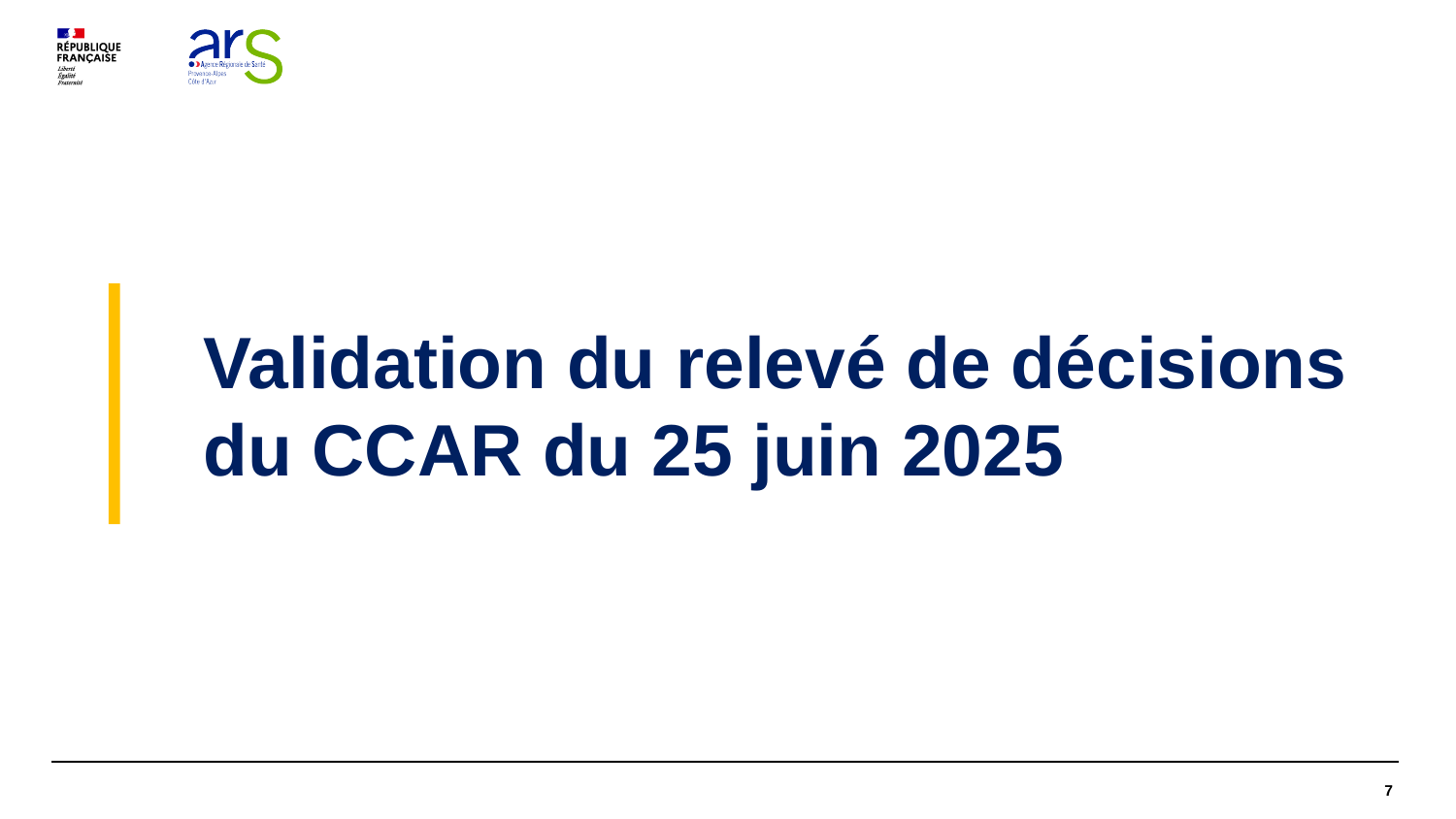

Validation du relevé de décisions du CCAR du 25 juin 2025
7